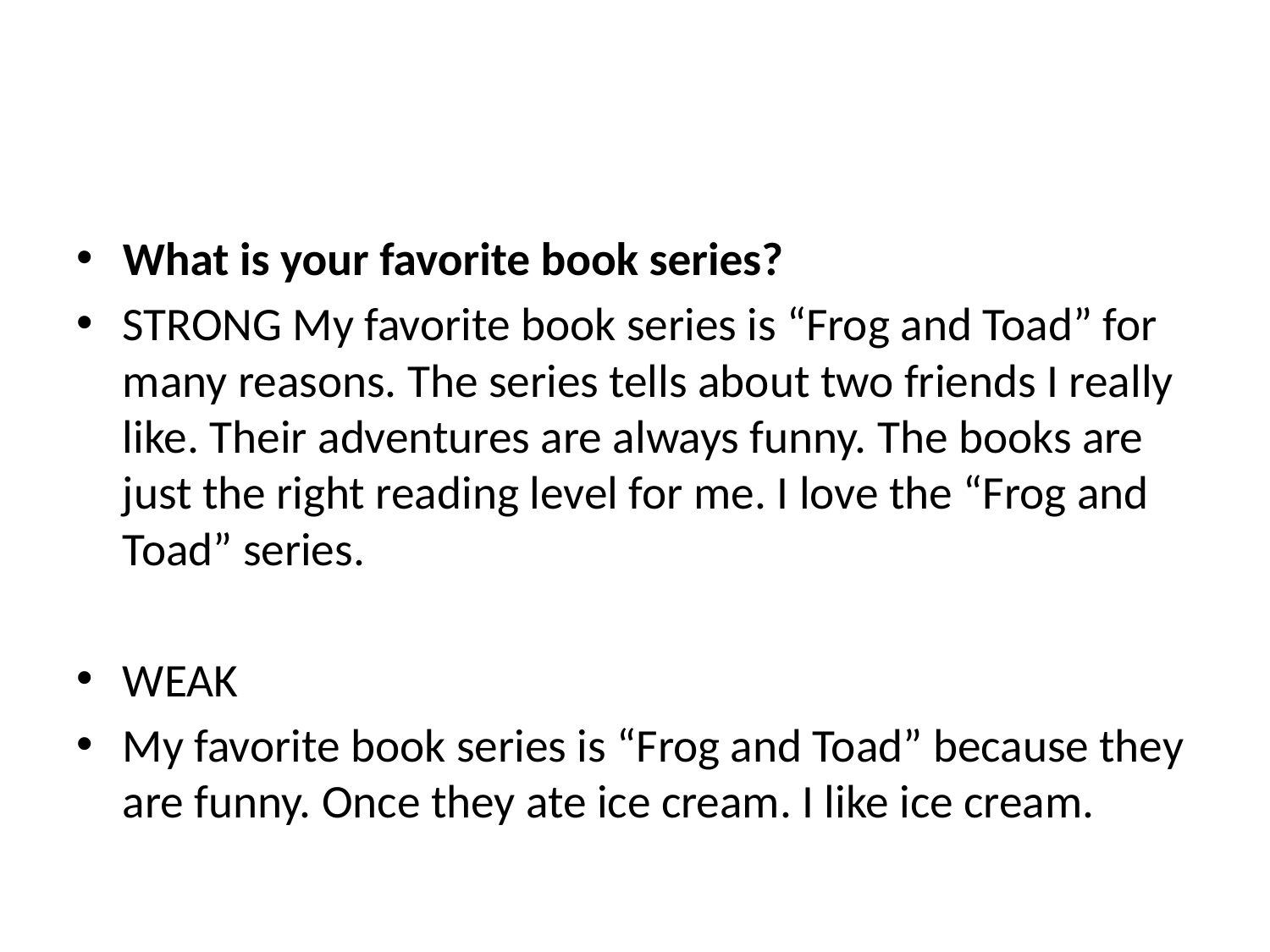

#
What is your favorite book series?
STRONG My favorite book series is “Frog and Toad” for many reasons. The series tells about two friends I really like. Their adventures are always funny. The books are just the right reading level for me. I love the “Frog and Toad” series.

WEAK
My favorite book series is “Frog and Toad” because they are funny. Once they ate ice cream. I like ice cream.